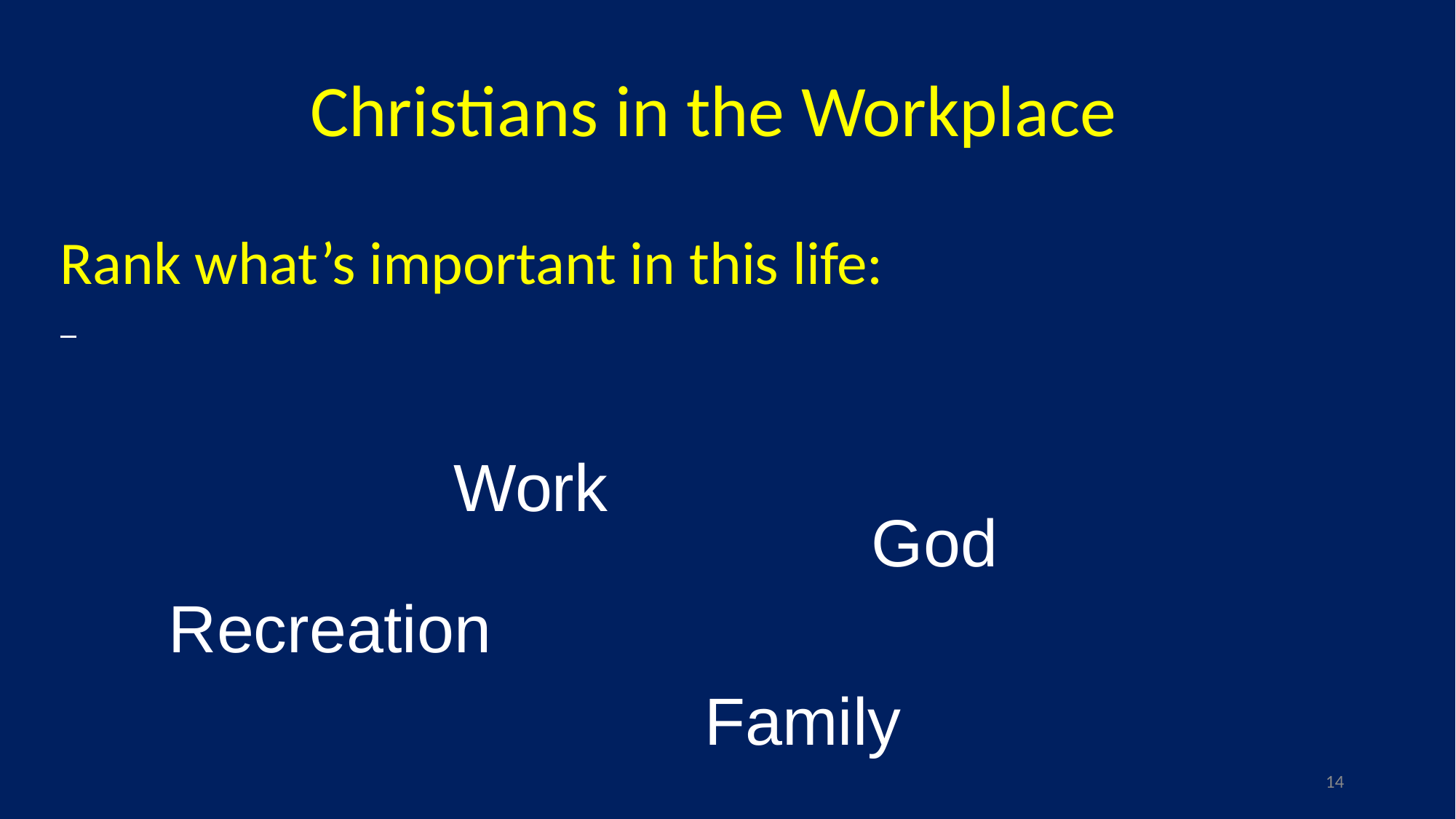

Christians in the Workplace

Rank what’s important in this life:

Work
God
Recreation
Family
14